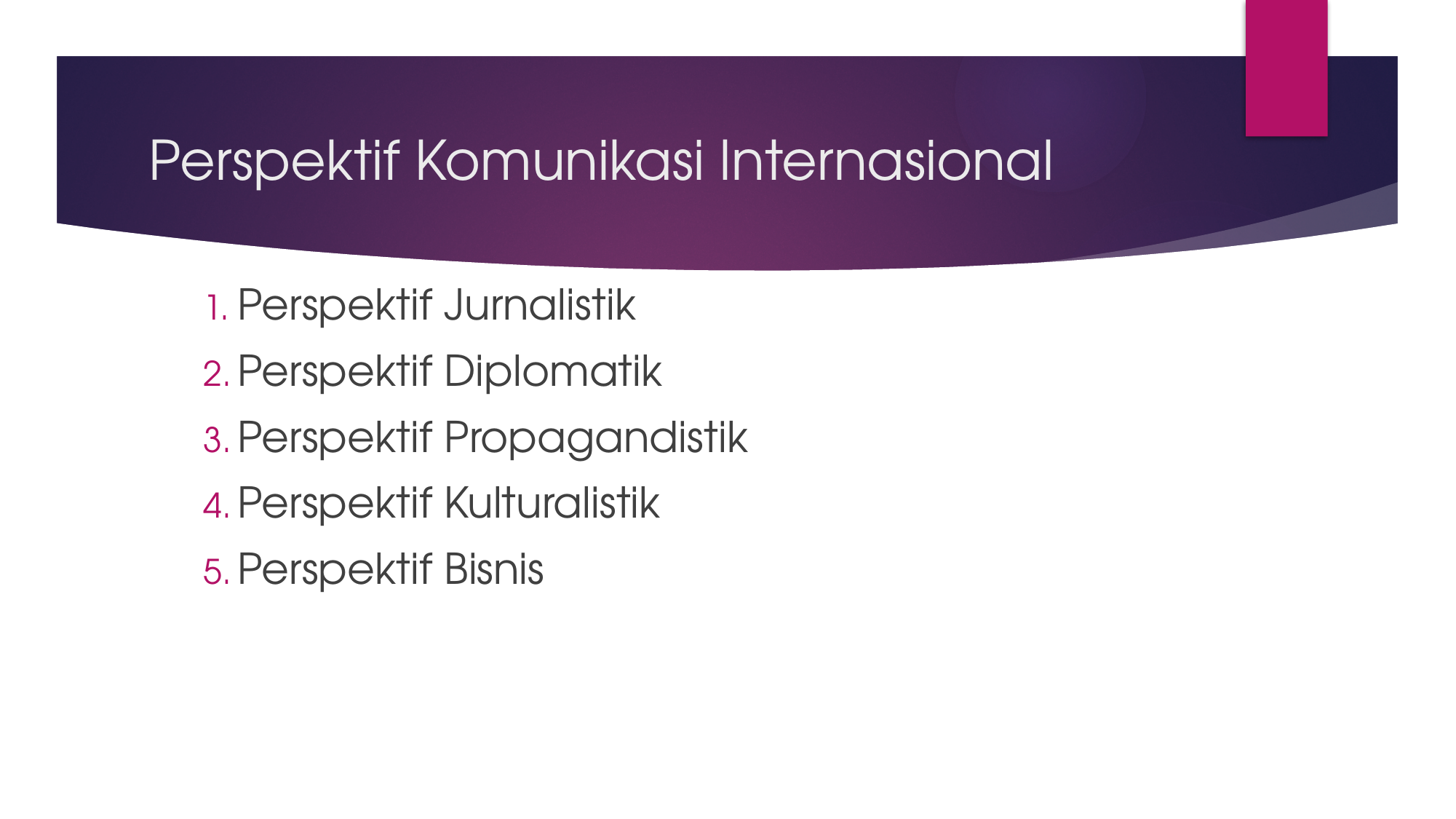

# Perspektif Komunikasi Internasional
Perspektif Jurnalistik
Perspektif Diplomatik
Perspektif Propagandistik
Perspektif Kulturalistik
Perspektif Bisnis